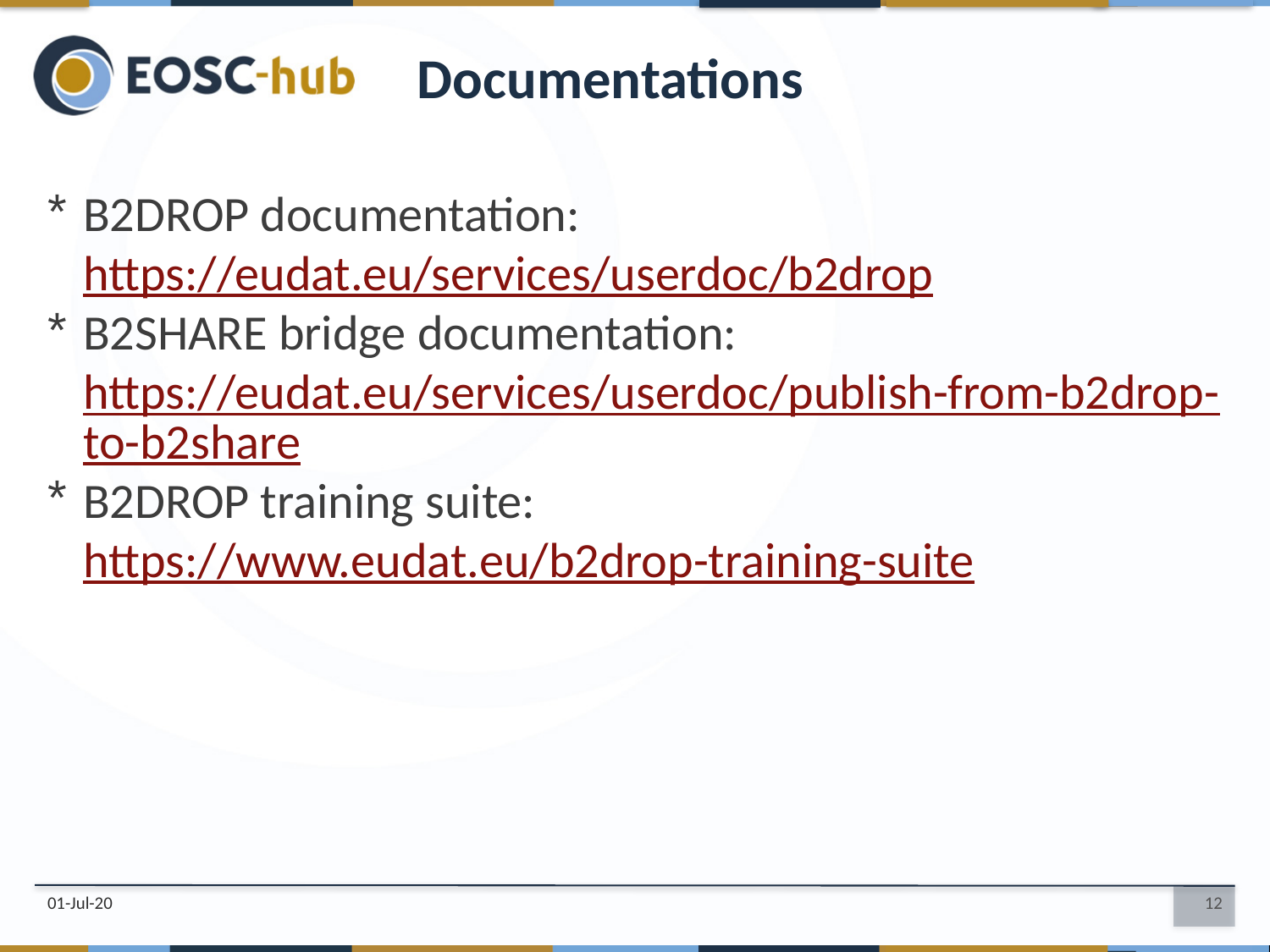

Documentations
B2DROP documentation:
https://eudat.eu/services/userdoc/b2drop
B2SHARE bridge documentation:
https://eudat.eu/services/userdoc/publish-from-b2drop-to-b2share
B2DROP training suite:
https://www.eudat.eu/b2drop-training-suite
01-Jul-20
12